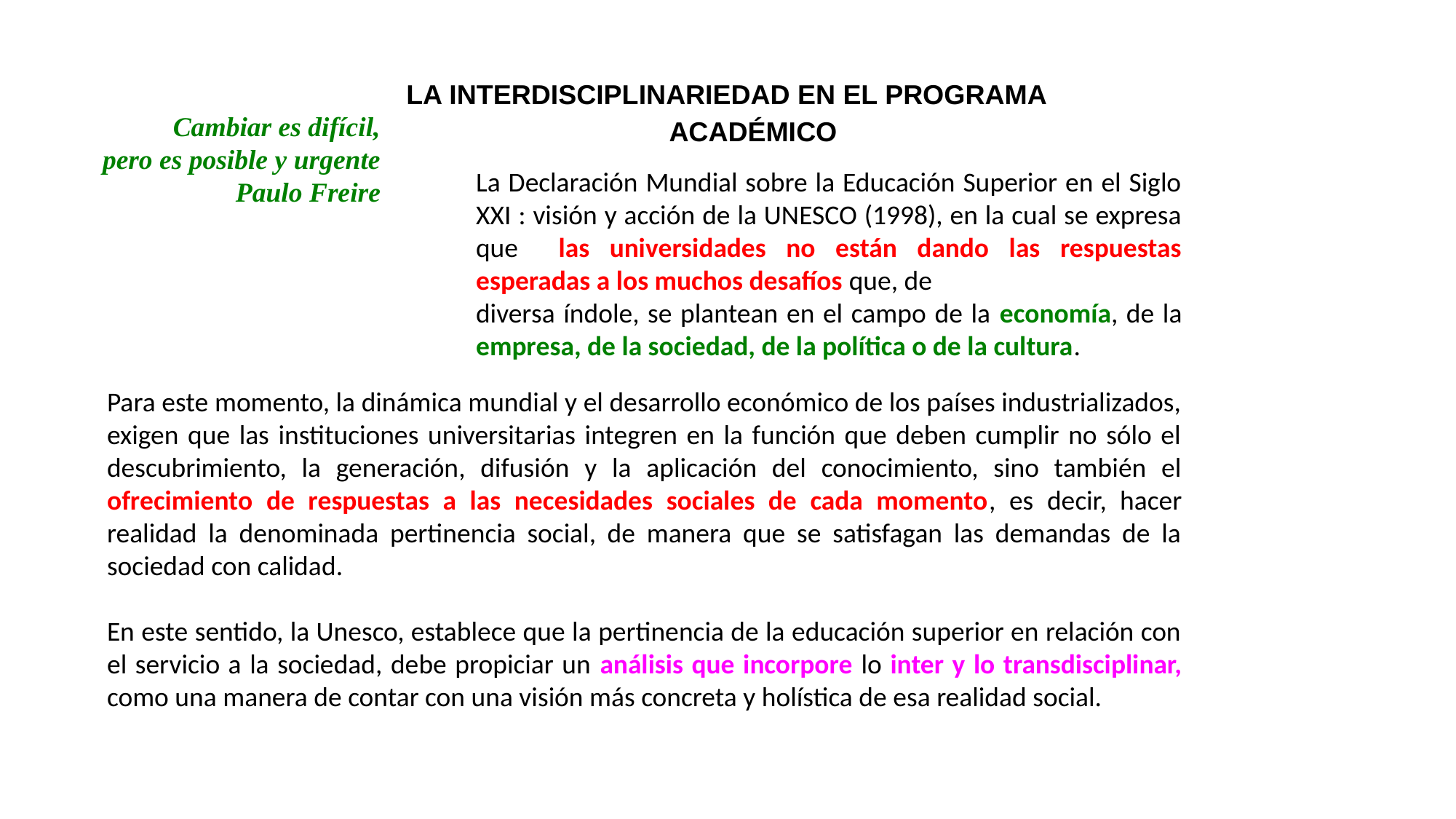

LA INTERDISCIPLINARIEDAD EN EL PROGRAMA ACADÉMICO

Cambiar es difícil,
pero es posible y urgente
Paulo Freire
La Declaración Mundial sobre la Educación Superior en el Siglo XXI : visión y acción de la UNESCO (1998), en la cual se expresa que  las universidades no están dando las respuestas esperadas a los muchos desafíos que, de
diversa índole, se plantean en el campo de la economía, de la empresa, de la sociedad, de la política o de la cultura.
Para este momento, la dinámica mundial y el desarrollo económico de los países industrializados, exigen que las instituciones universitarias integren en la función que deben cumplir no sólo el descubrimiento, la generación, difusión y la aplicación del conocimiento, sino también el ofrecimiento de respuestas a las necesidades sociales de cada momento, es decir, hacer realidad la denominada pertinencia social, de manera que se satisfagan las demandas de la sociedad con calidad.

En este sentido, la Unesco, establece que la pertinencia de la educación superior en relación con el servicio a la sociedad, debe propiciar un análisis que incorpore lo inter y lo transdisciplinar, como una manera de contar con una visión más concreta y holística de esa realidad social.